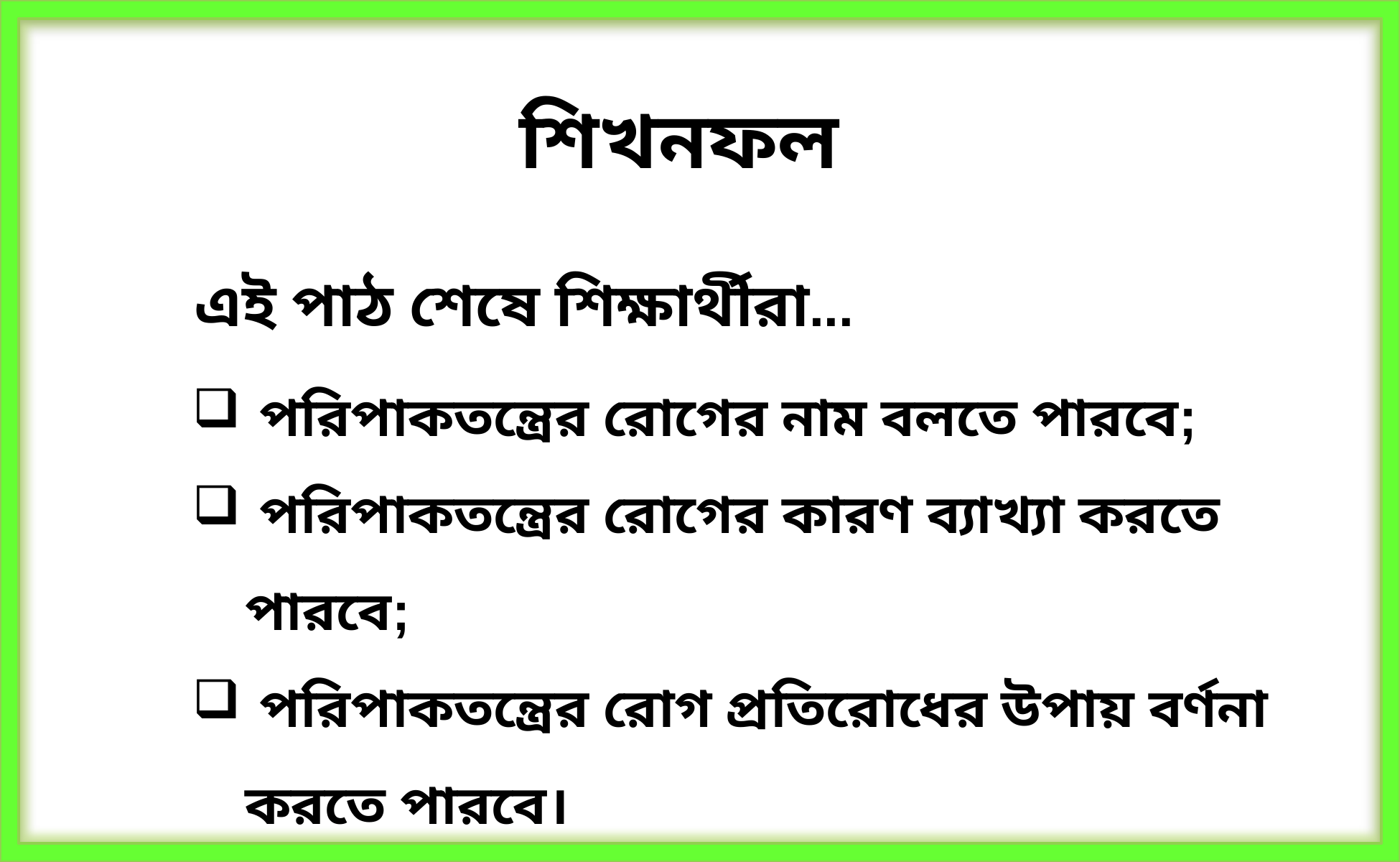

শিখনফল
এই পাঠ শেষে শিক্ষার্থীরা...
 পরিপাকতন্ত্রের রোগের নাম বলতে পারবে;
 পরিপাকতন্ত্রের রোগের কারণ ব্যাখ্যা করতে পারবে;
 পরিপাকতন্ত্রের রোগ প্রতিরোধের উপায় বর্ণনা করতে পারবে।